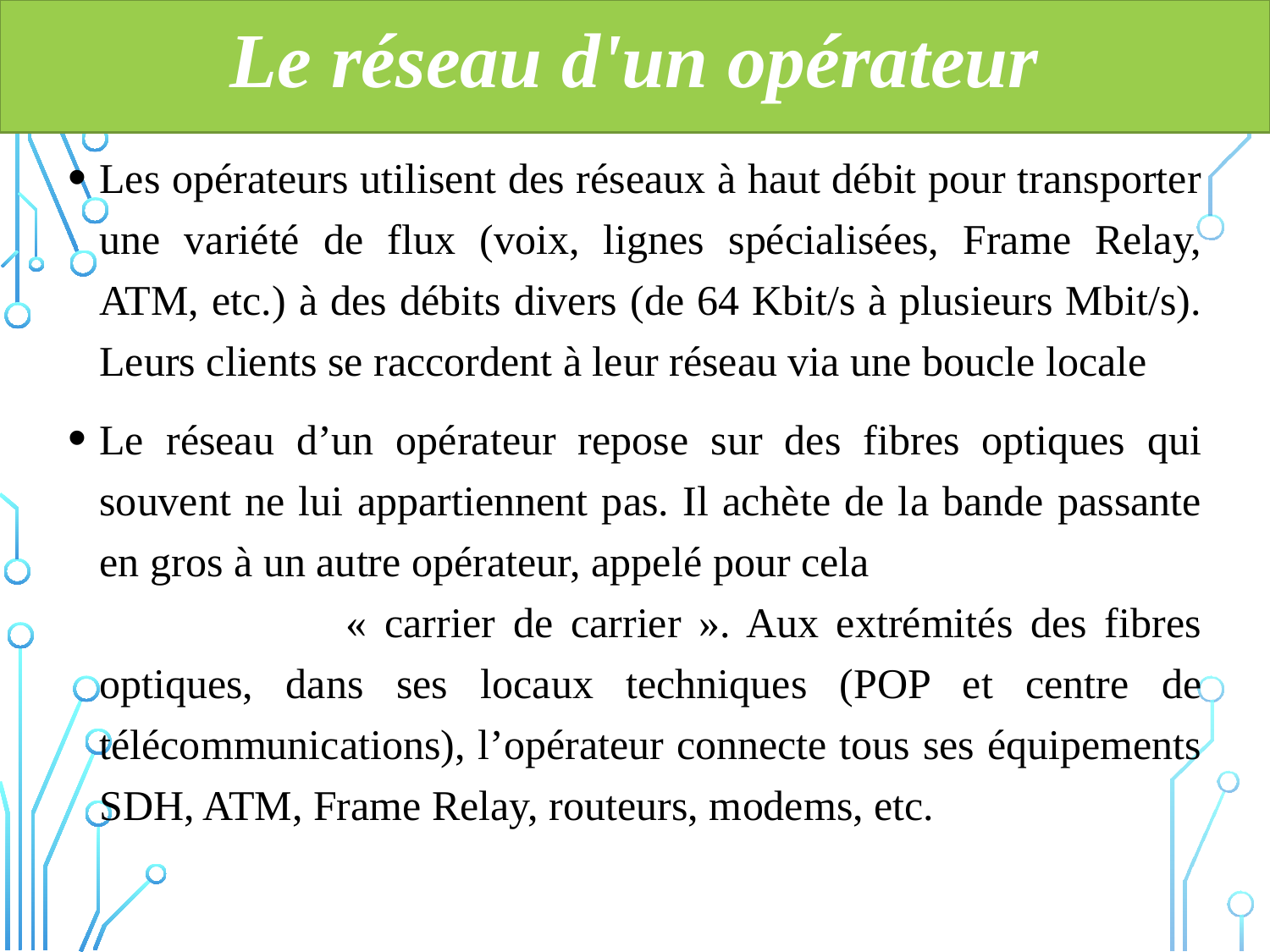

Le réseau d'un opérateur
Les opérateurs utilisent des réseaux à haut débit pour transporter une variété de flux (voix, lignes spécialisées, Frame Relay, ATM, etc.) à des débits divers (de 64 Kbit/s à plusieurs Mbit/s). Leurs clients se raccordent à leur réseau via une boucle locale
Le réseau d’un opérateur repose sur des fibres optiques qui souvent ne lui appartiennent pas. Il achète de la bande passante en gros à un autre opérateur, appelé pour cela                                              « carrier de carrier ». Aux extrémités des fibres optiques, dans ses locaux techniques (POP et centre de télécommunications), l’opérateur connecte tous ses équipements SDH, ATM, Frame Relay, routeurs, modems, etc.